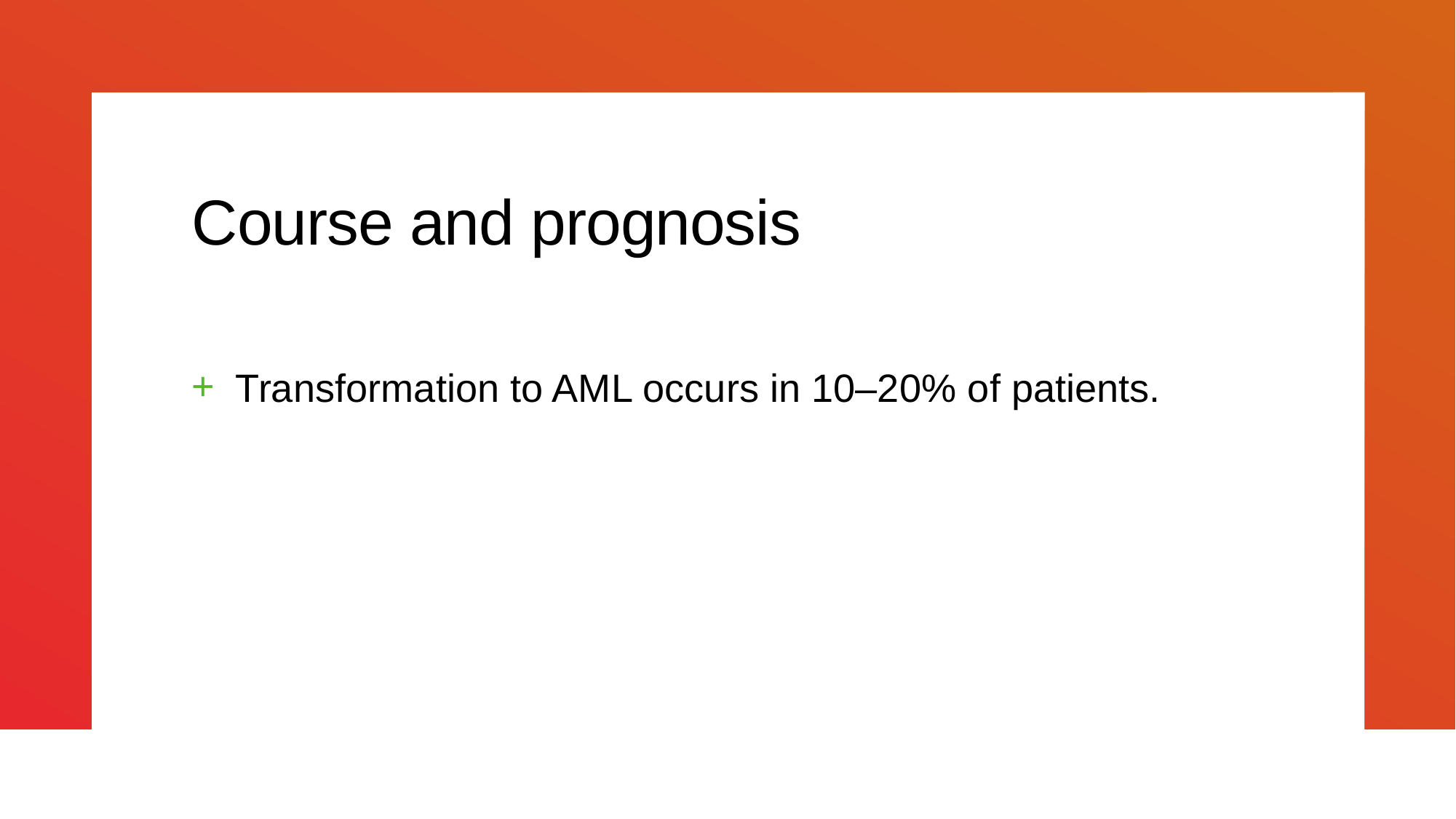

# Course and prognosis
Transformation to AML occurs in 10–20% of patients.